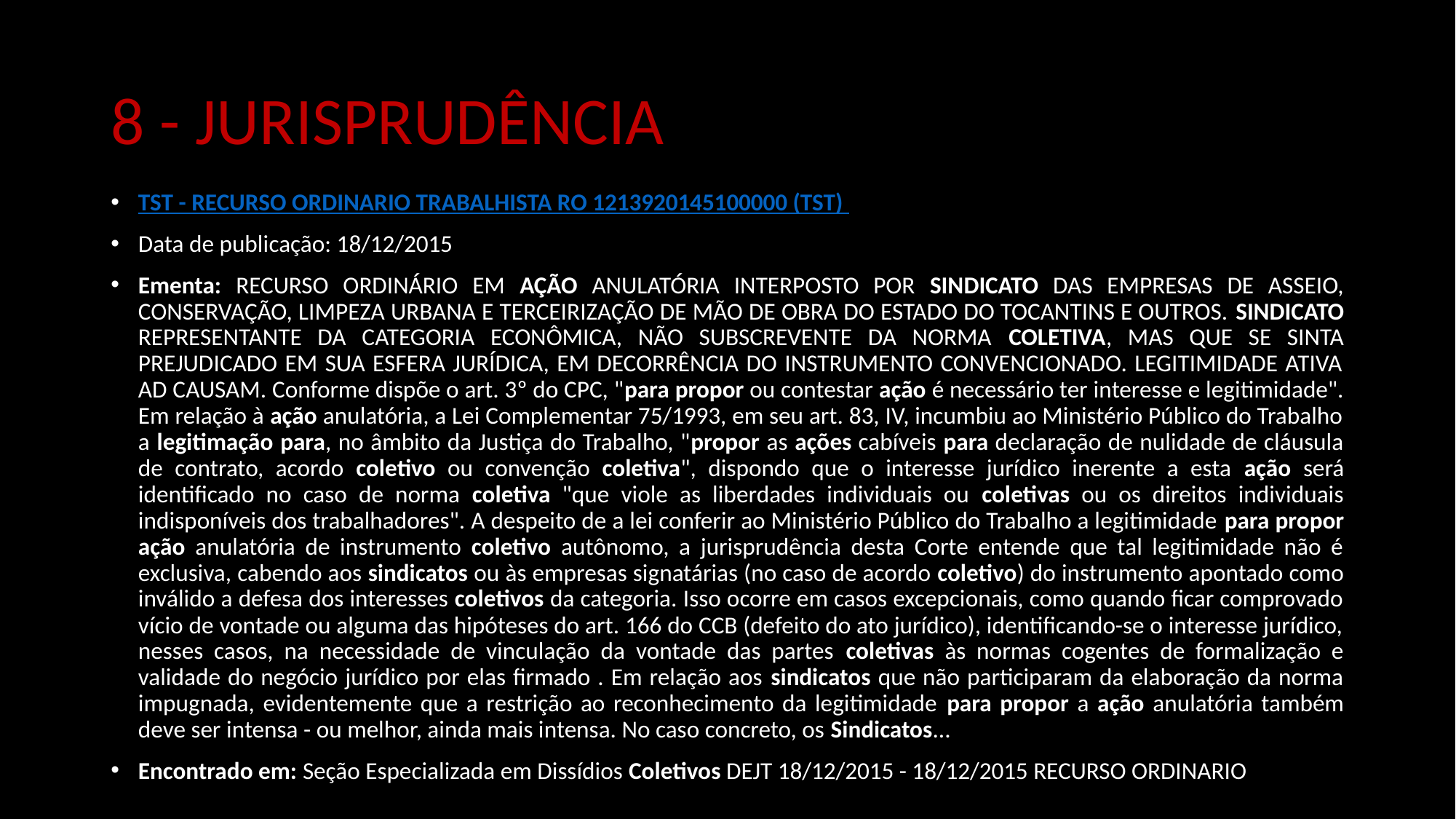

# 8 - JURISPRUDÊNCIA
TST - RECURSO ORDINARIO TRABALHISTA RO 1213920145100000 (TST)
Data de publicação: 18/12/2015
Ementa: RECURSO ORDINÁRIO EM AÇÃO ANULATÓRIA INTERPOSTO POR SINDICATO DAS EMPRESAS DE ASSEIO, CONSERVAÇÃO, LIMPEZA URBANA E TERCEIRIZAÇÃO DE MÃO DE OBRA DO ESTADO DO TOCANTINS E OUTROS. SINDICATO REPRESENTANTE DA CATEGORIA ECONÔMICA, NÃO SUBSCREVENTE DA NORMA COLETIVA, MAS QUE SE SINTA PREJUDICADO EM SUA ESFERA JURÍDICA, EM DECORRÊNCIA DO INSTRUMENTO CONVENCIONADO. LEGITIMIDADE ATIVA AD CAUSAM. Conforme dispõe o art. 3º do CPC, "para propor ou contestar ação é necessário ter interesse e legitimidade". Em relação à ação anulatória, a Lei Complementar 75/1993, em seu art. 83, IV, incumbiu ao Ministério Público do Trabalho a legitimação para, no âmbito da Justiça do Trabalho, "propor as ações cabíveis para declaração de nulidade de cláusula de contrato, acordo coletivo ou convenção coletiva", dispondo que o interesse jurídico inerente a esta ação será identificado no caso de norma coletiva "que viole as liberdades individuais ou coletivas ou os direitos individuais indisponíveis dos trabalhadores". A despeito de a lei conferir ao Ministério Público do Trabalho a legitimidade para propor ação anulatória de instrumento coletivo autônomo, a jurisprudência desta Corte entende que tal legitimidade não é exclusiva, cabendo aos sindicatos ou às empresas signatárias (no caso de acordo coletivo) do instrumento apontado como inválido a defesa dos interesses coletivos da categoria. Isso ocorre em casos excepcionais, como quando ficar comprovado vício de vontade ou alguma das hipóteses do art. 166 do CCB (defeito do ato jurídico), identificando-se o interesse jurídico, nesses casos, na necessidade de vinculação da vontade das partes coletivas às normas cogentes de formalização e validade do negócio jurídico por elas firmado . Em relação aos sindicatos que não participaram da elaboração da norma impugnada, evidentemente que a restrição ao reconhecimento da legitimidade para propor a ação anulatória também deve ser intensa - ou melhor, ainda mais intensa. No caso concreto, os Sindicatos...
Encontrado em: Seção Especializada em Dissídios Coletivos DEJT 18/12/2015 - 18/12/2015 RECURSO ORDINARIO